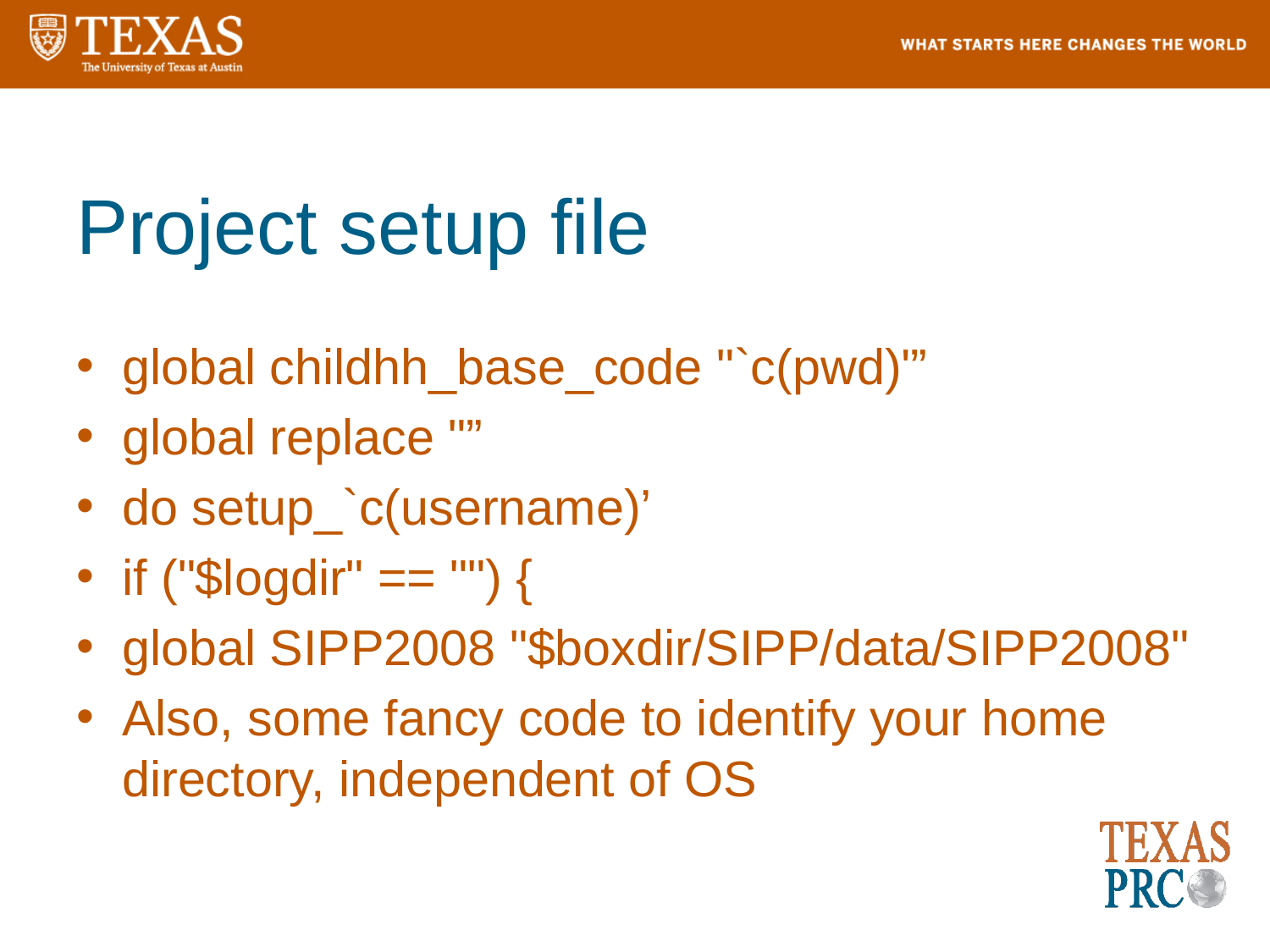

# Project setup file
global childhh_base_code "`c(pwd)'”
global replace "”
do setup_`c(username)’
if ("$logdir" == "") {
global SIPP2008 "$boxdir/SIPP/data/SIPP2008"
Also, some fancy code to identify your home directory, independent of OS